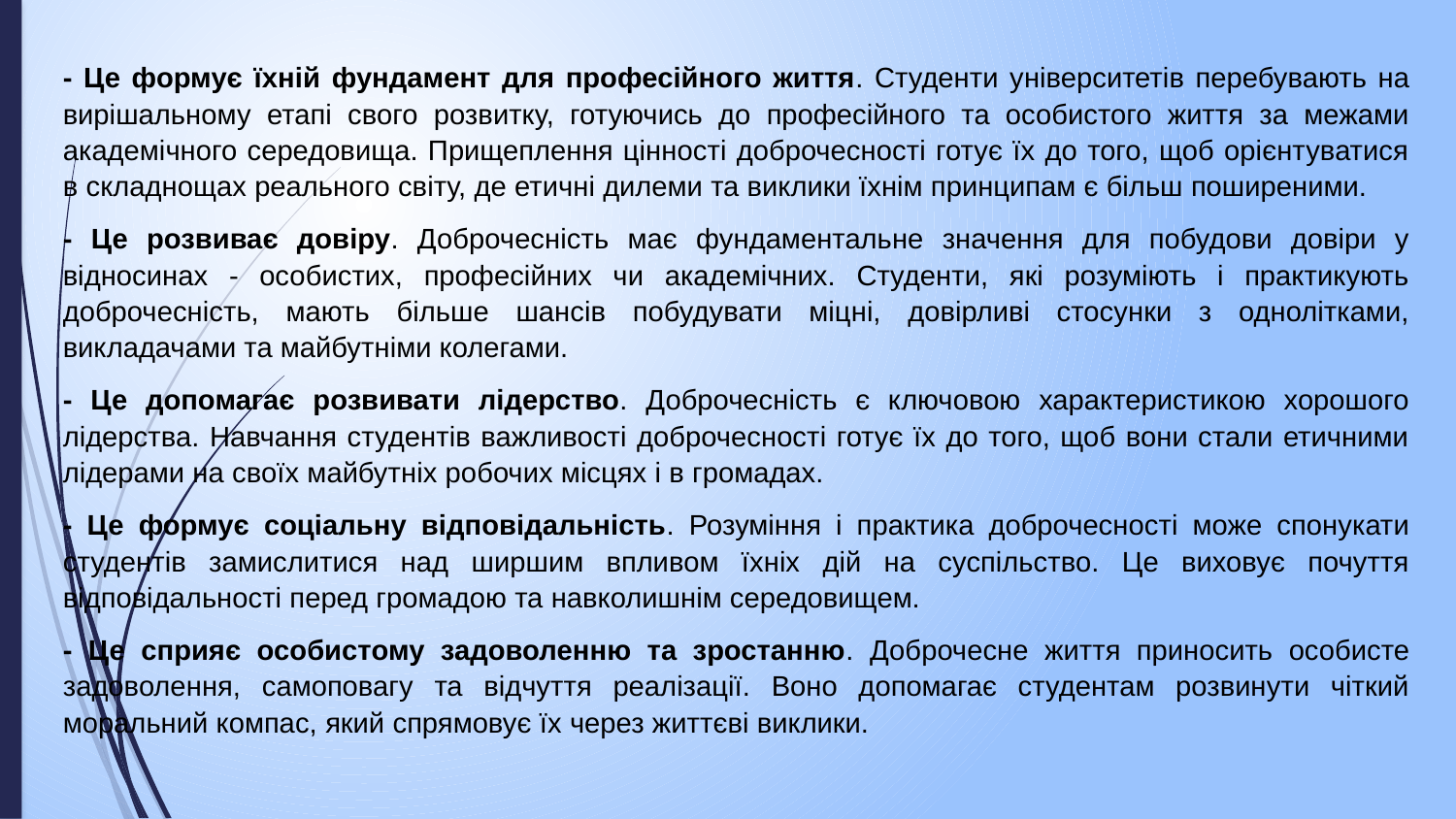

- Це формує їхній фундамент для професійного життя. Студенти університетів перебувають на вирішальному етапі свого розвитку, готуючись до професійного та особистого життя за межами академічного середовища. Прищеплення цінності доброчесності готує їх до того, щоб орієнтуватися в складнощах реального світу, де етичні дилеми та виклики їхнім принципам є більш поширеними.
- Це розвиває довіру. Доброчесність має фундаментальне значення для побудови довіри у відносинах - особистих, професійних чи академічних. Студенти, які розуміють і практикують доброчесність, мають більше шансів побудувати міцні, довірливі стосунки з однолітками, викладачами та майбутніми колегами.
- Це допомагає розвивати лідерство. Доброчесність є ключовою характеристикою хорошого лідерства. Навчання студентів важливості доброчесності готує їх до того, щоб вони стали етичними лідерами на своїх майбутніх робочих місцях і в громадах.
- Це формує соціальну відповідальність. Розуміння і практика доброчесності може спонукати студентів замислитися над ширшим впливом їхніх дій на суспільство. Це виховує почуття відповідальності перед громадою та навколишнім середовищем.
- Це сприяє особистому задоволенню та зростанню. Доброчесне життя приносить особисте задоволення, самоповагу та відчуття реалізації. Воно допомагає студентам розвинути чіткий моральний компас, який спрямовує їх через життєві виклики.